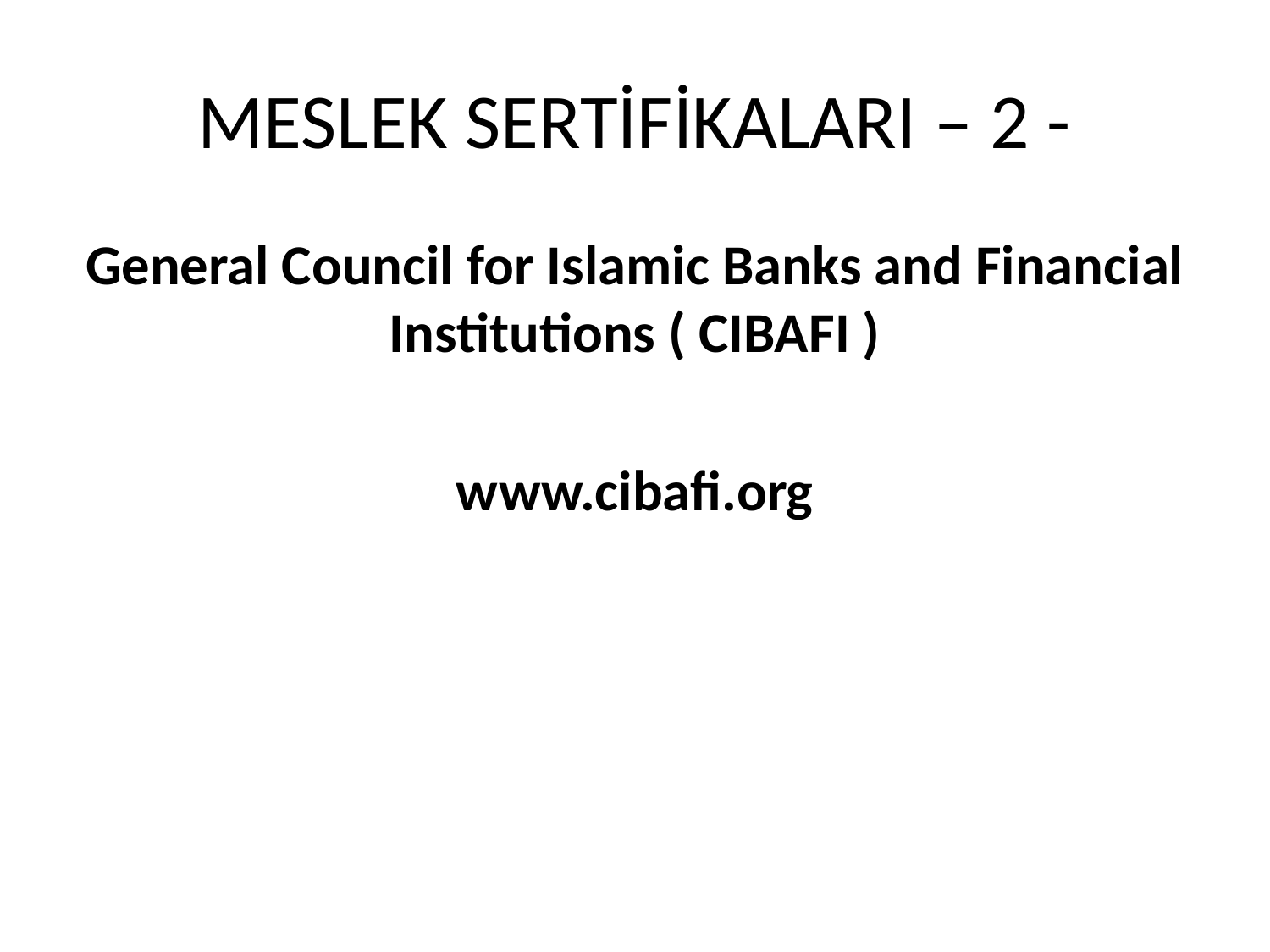

# MESLEK SERTİFİKALARI – 2 -
General Council for Islamic Banks and Financial Institutions ( CIBAFI )

www.cibafi.org